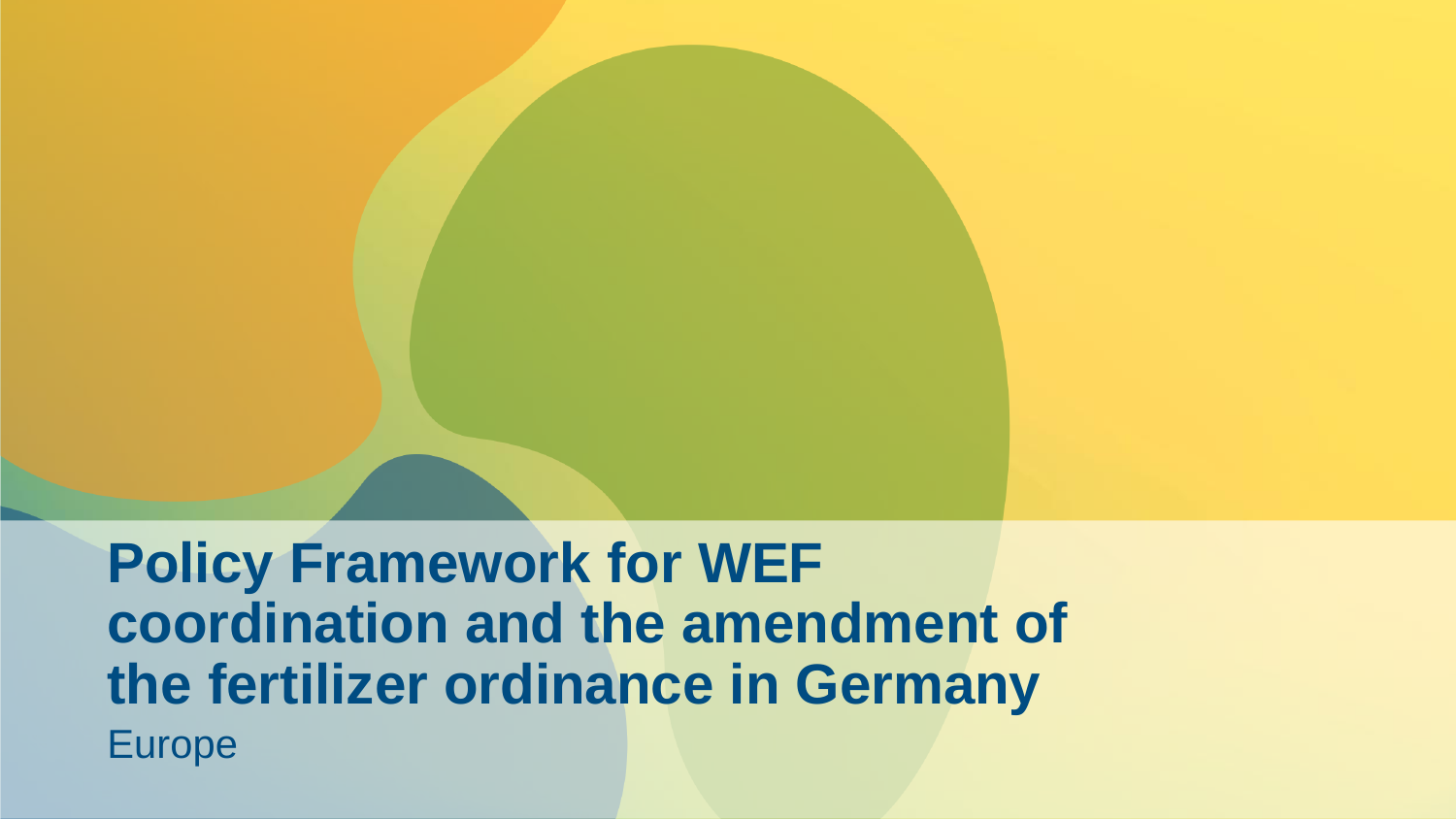

# Policy Framework for WEF coordination and the amendment of the fertilizer ordinance in Germany
Europe